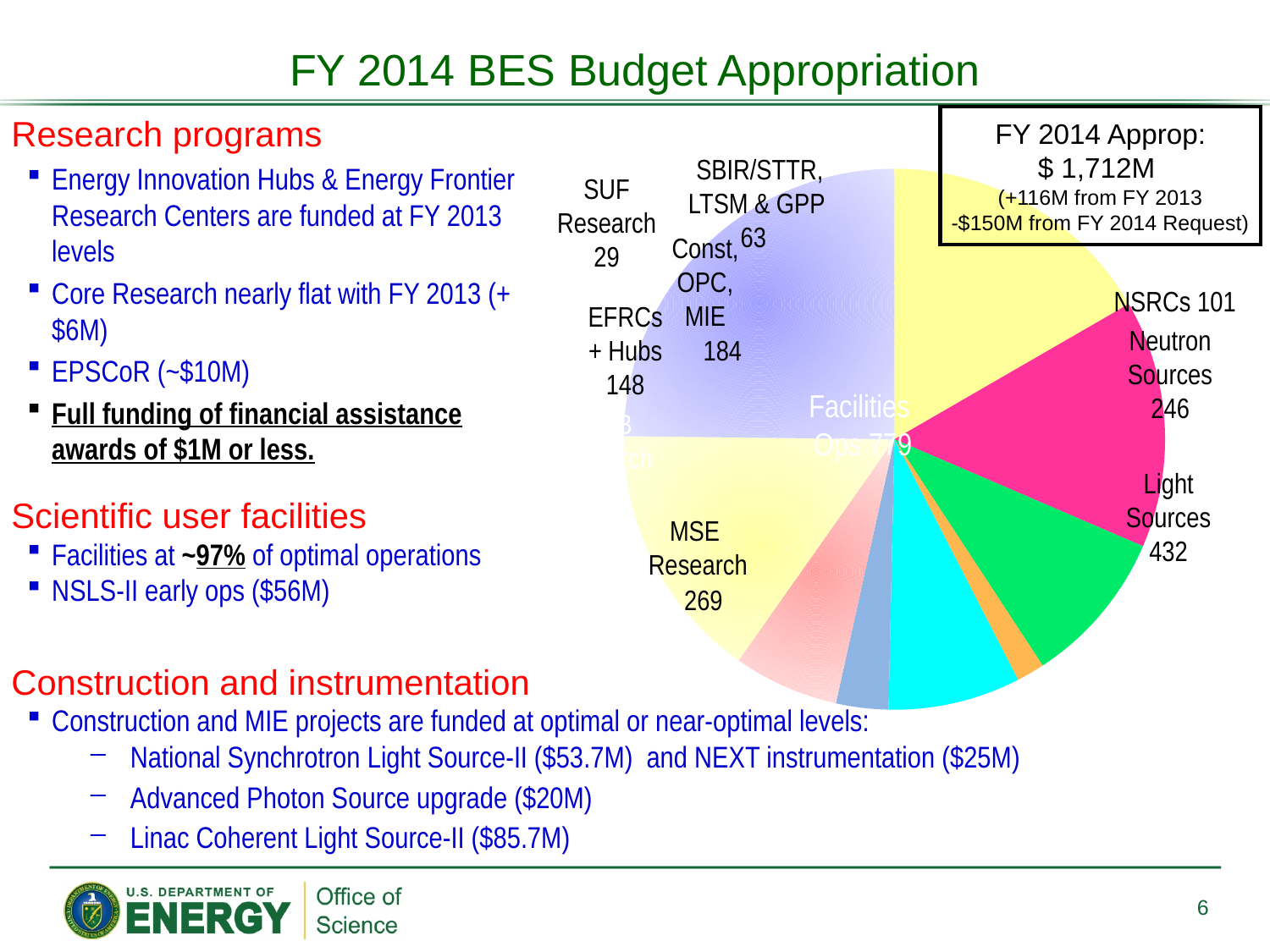

FY 2014 BES Budget Appropriation
Research programs
Energy Innovation Hubs & Energy Frontier Research Centers are funded at FY 2013 levels
Core Research nearly flat with FY 2013 (+$6M)
EPSCoR (~$10M)
Full funding of financial assistance awards of $1M or less.

Scientific user facilities
Facilities at ~97% of optimal operations
NSLS-II early ops ($56M)

FY 2014 Approp:
$ 1,712M
(+116M from FY 2013
-$150M from FY 2014 Request)

SBIR/STTR, LTSM & GPP
63

SUF Research
29
Const, OPC, MIE
NSRCs 101
EFRCs + Hubs
148
Neutron Sources
246
Facilities
Ops 779
CSGB
Research
240
Light Sources
432
MSE
Research
269

[unsupported chart]

184
Construction and instrumentation
Construction and MIE projects are funded at optimal or near-optimal levels:
National Synchrotron Light Source-II ($53.7M)  and NEXT instrumentation ($25M)
Advanced Photon Source upgrade ($20M)
Linac Coherent Light Source-II ($85.7M)

6